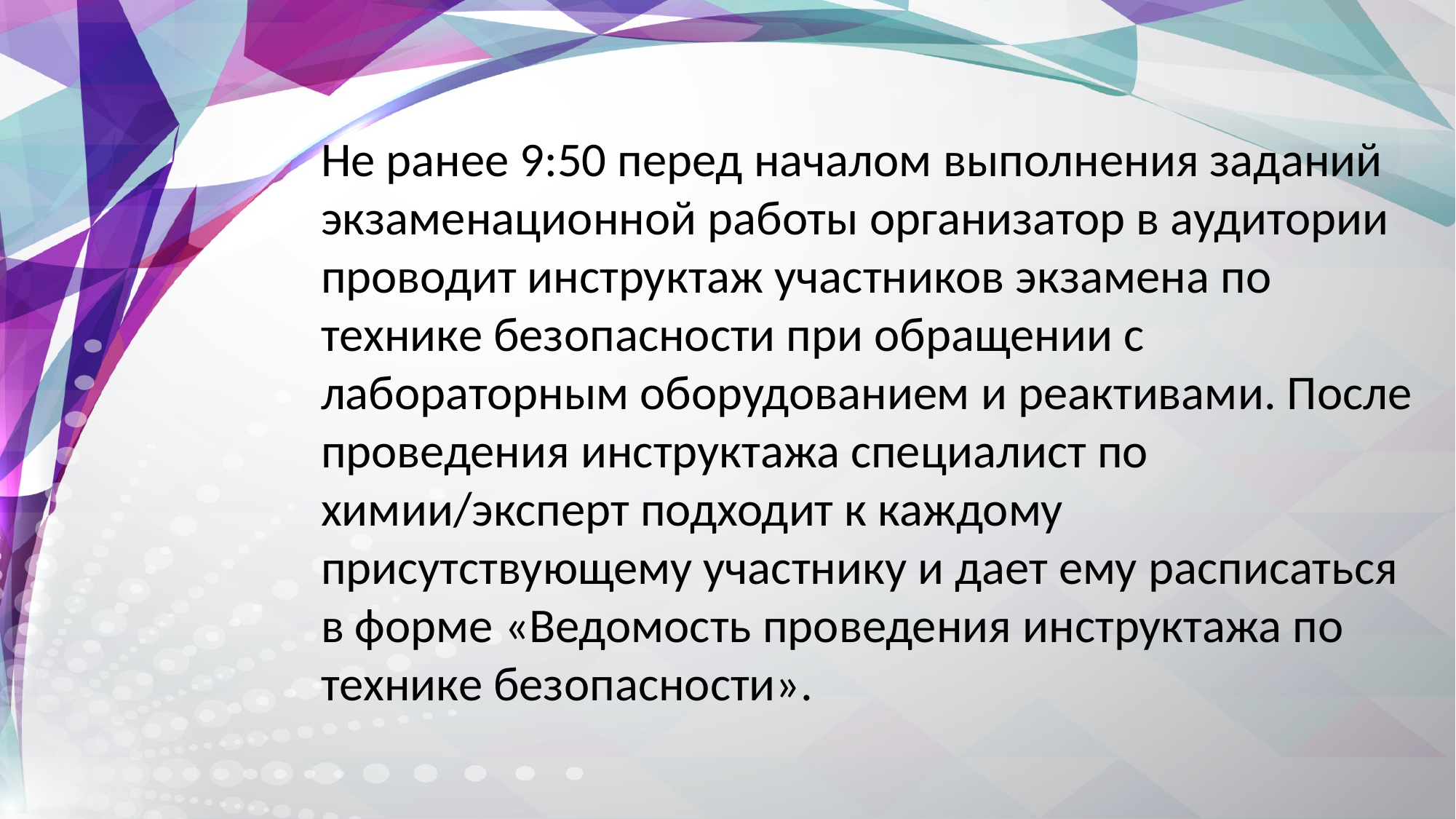

Не ранее 9:50 перед началом выполнения заданий экзаменационной работы организатор в аудитории проводит инструктаж участников экзамена по технике безопасности при обращении с лабораторным оборудованием и реактивами. После проведения инструктажа специалист по химии/эксперт подходит к каждому присутствующему участнику и дает ему расписаться в форме «Ведомость проведения инструктажа по технике безопасности».